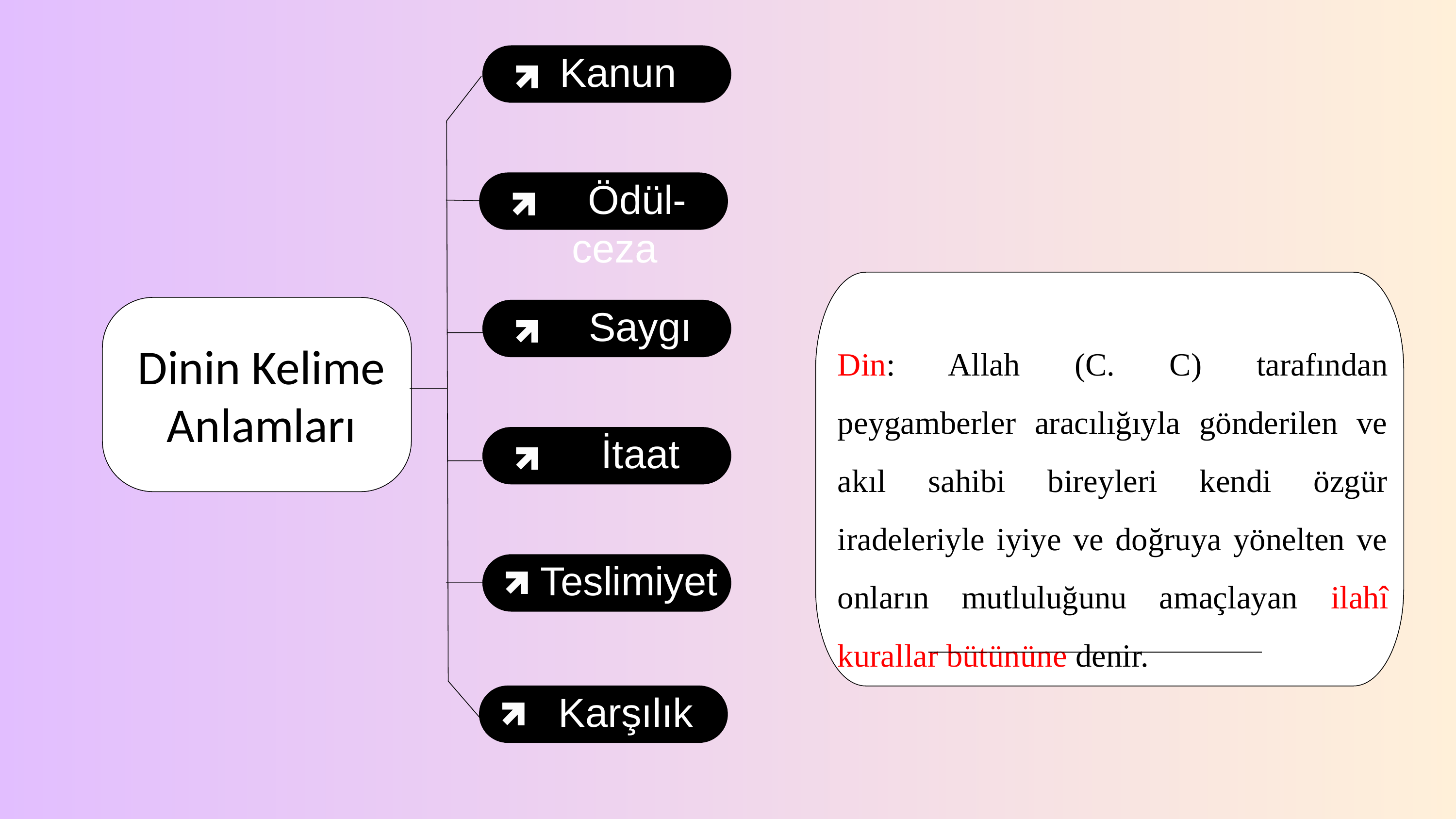

Kanun

Dinin Kelime Anlamları

    Ödül-ceza

Din: Allah (C. C) tarafından peygamberler aracılığıyla gönderilen ve akıl sahibi bireyleri kendi özgür iradeleriyle iyiye ve doğruya yönelten ve onların mutluluğunu amaçlayan ilahî kurallar bütününe denir.

    Saygı

    İtaat

  Teslimiyet

  Karşılık